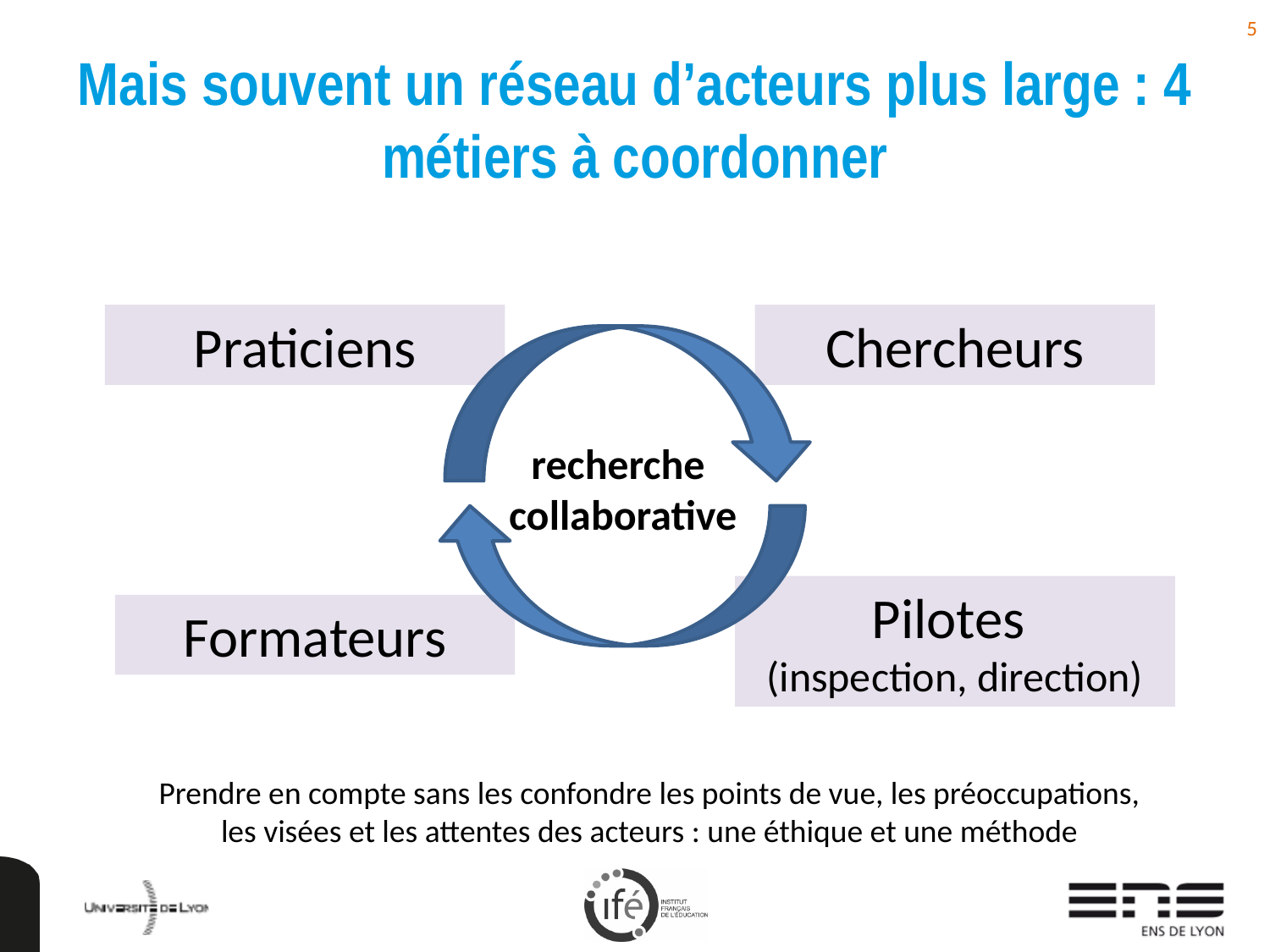

5
# Mais souvent un réseau d’acteurs plus large : 4 métiers à coordonner
Praticiens
Chercheurs

recherche
collaborative
Pilotes
(inspection, direction)
Formateurs
Prendre en compte sans les confondre les points de vue, les préoccupations, les visées et les attentes des acteurs : une éthique et une méthode